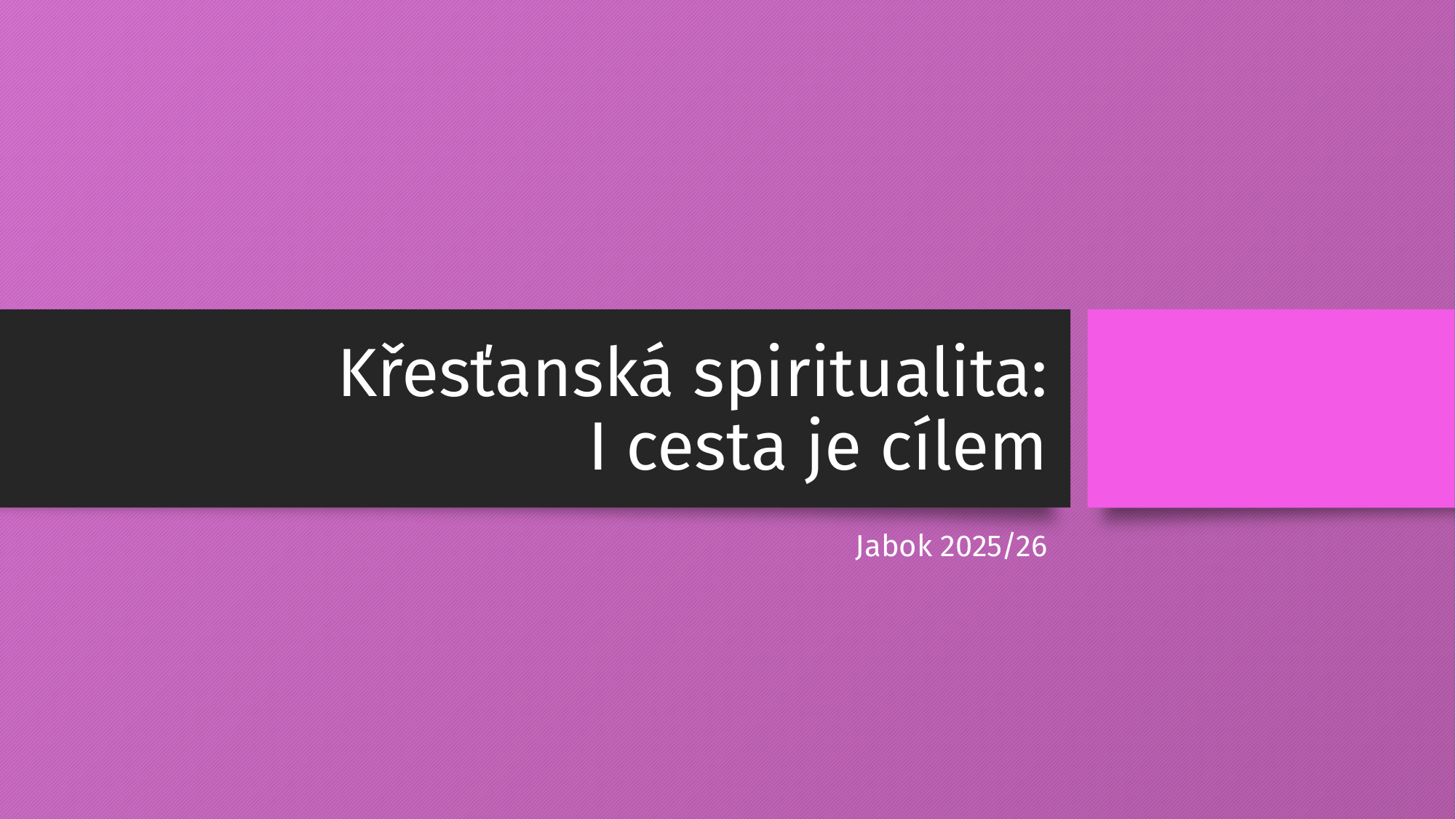

# Křesťanská spiritualita: I cesta je cílem
Jabok 2025/26